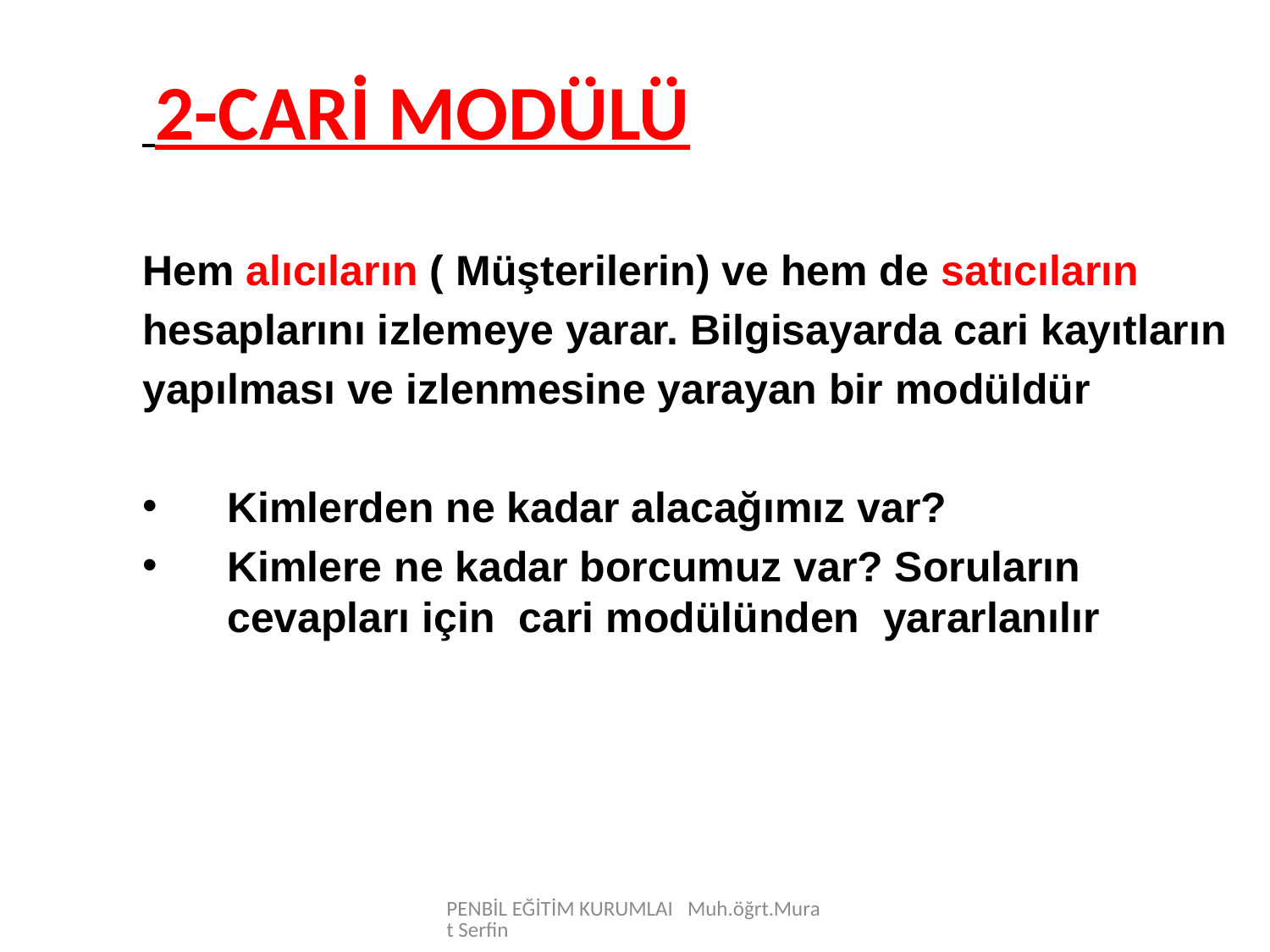

2-CARİ MODÜLÜ

Hem alıcıların ( Müşterilerin) ve hem de satıcıların
hesaplarını izlemeye yarar. Bilgisayarda cari kayıtların
yapılması ve izlenmesine yarayan bir modüldür

Kimlerden ne kadar alacağımız var?
Kimlere ne kadar borcumuz var? Soruların cevapları için  cari modülünden  yararlanılır
PENBİL EĞİTİM KURUMLAI   Muh.öğrt.Murat Serfin